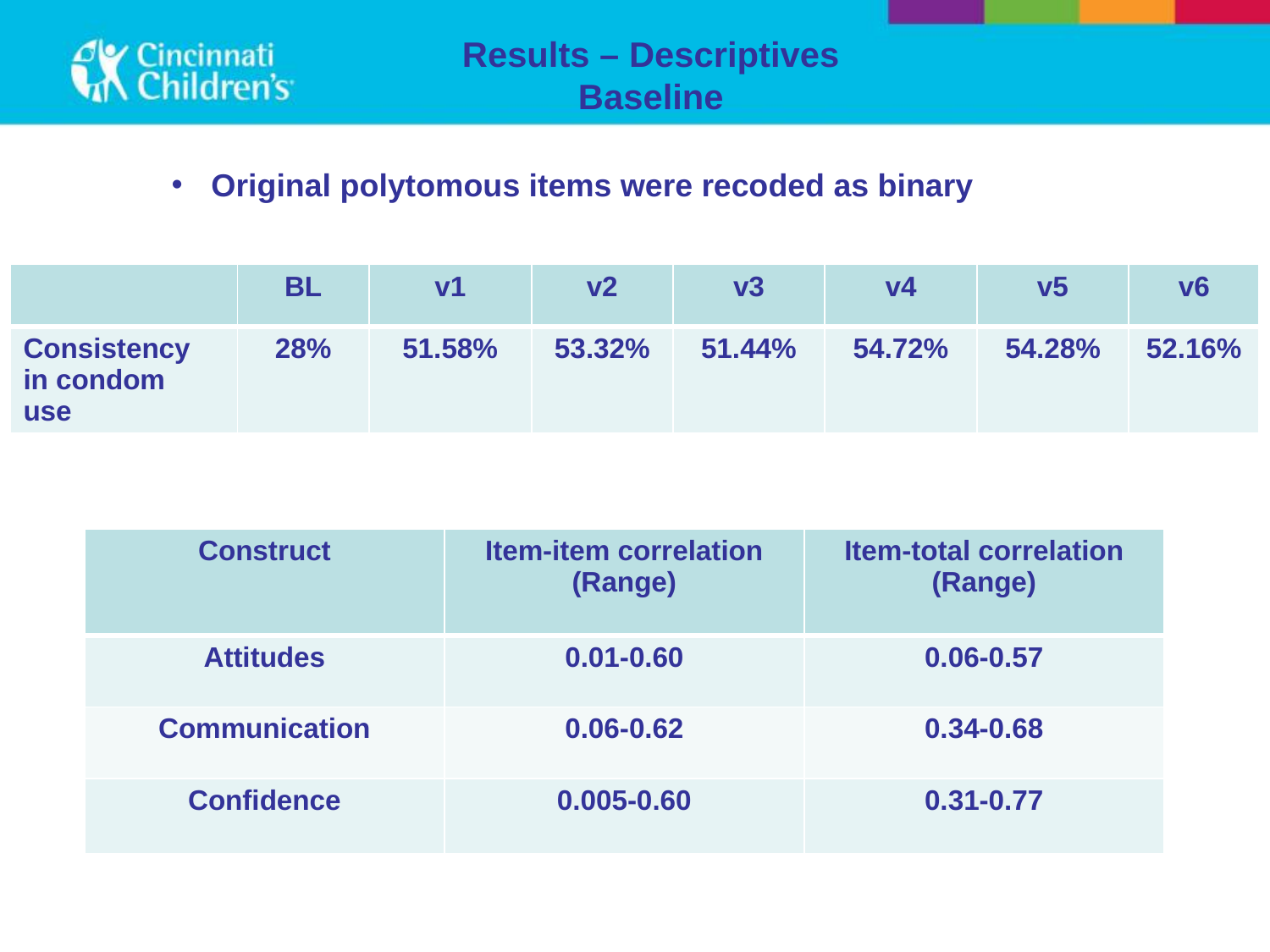

# Results – Descriptives Baseline
Original polytomous items were recoded as binary

|  | BL | v1 | v2 | v3 | v4 | v5 | v6 |
| --- | --- | --- | --- | --- | --- | --- | --- |
| Consistency in condom use | 28% | 51.58% | 53.32% | 51.44% | 54.72% | 54.28% | 52.16% |
| Construct | Item-item correlation (Range) | Item-total correlation (Range) |
| --- | --- | --- |
| Attitudes | 0.01-0.60 | 0.06-0.57 |
| Communication | 0.06-0.62 | 0.34-0.68 |
| Confidence | 0.005-0.60 | 0.31-0.77 |